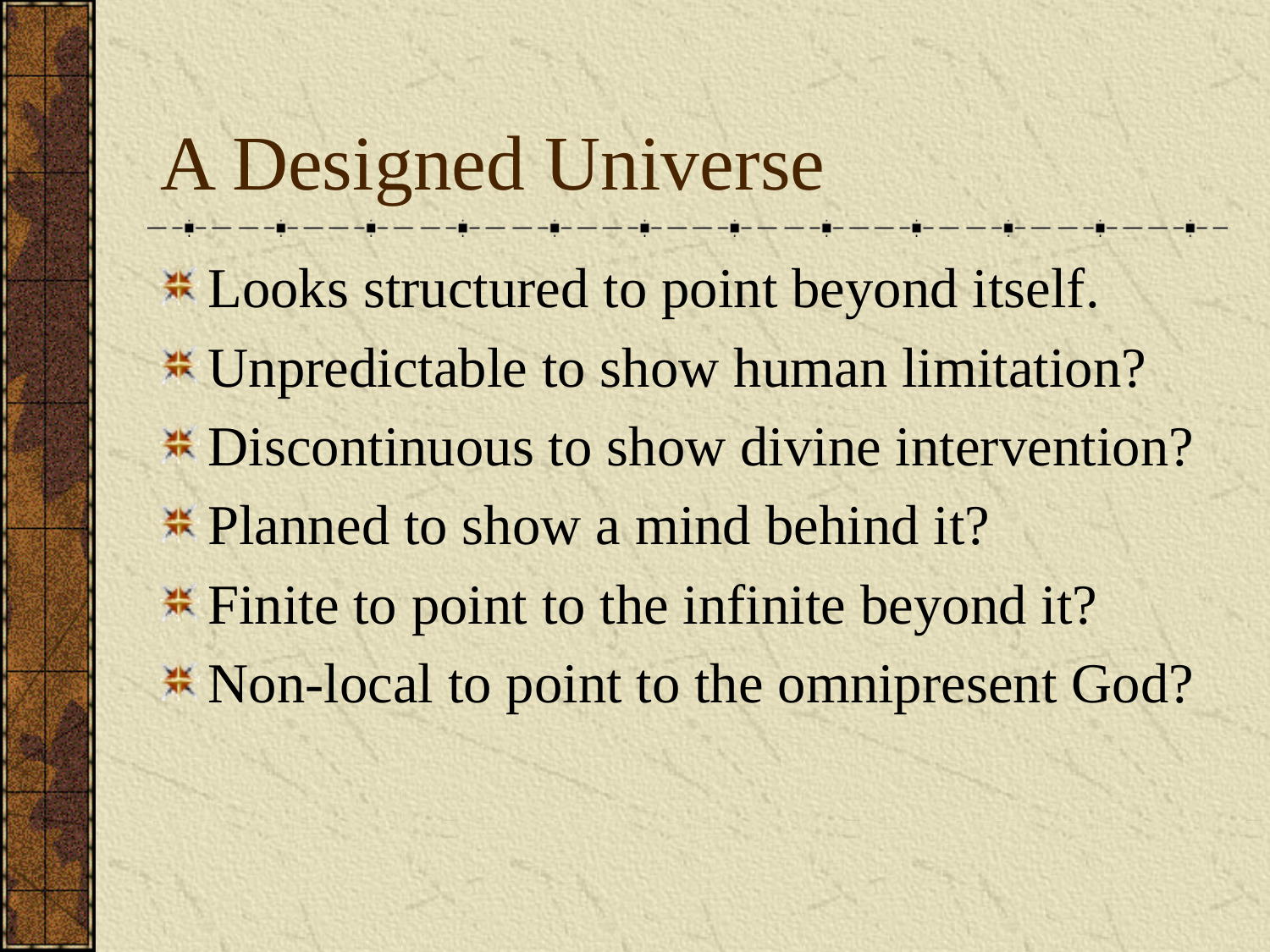

# A Designed Universe
Looks structured to point beyond itself.
Unpredictable to show human limitation?
Discontinuous to show divine intervention?
Planned to show a mind behind it?
Finite to point to the infinite beyond it?
Non-local to point to the omnipresent God?